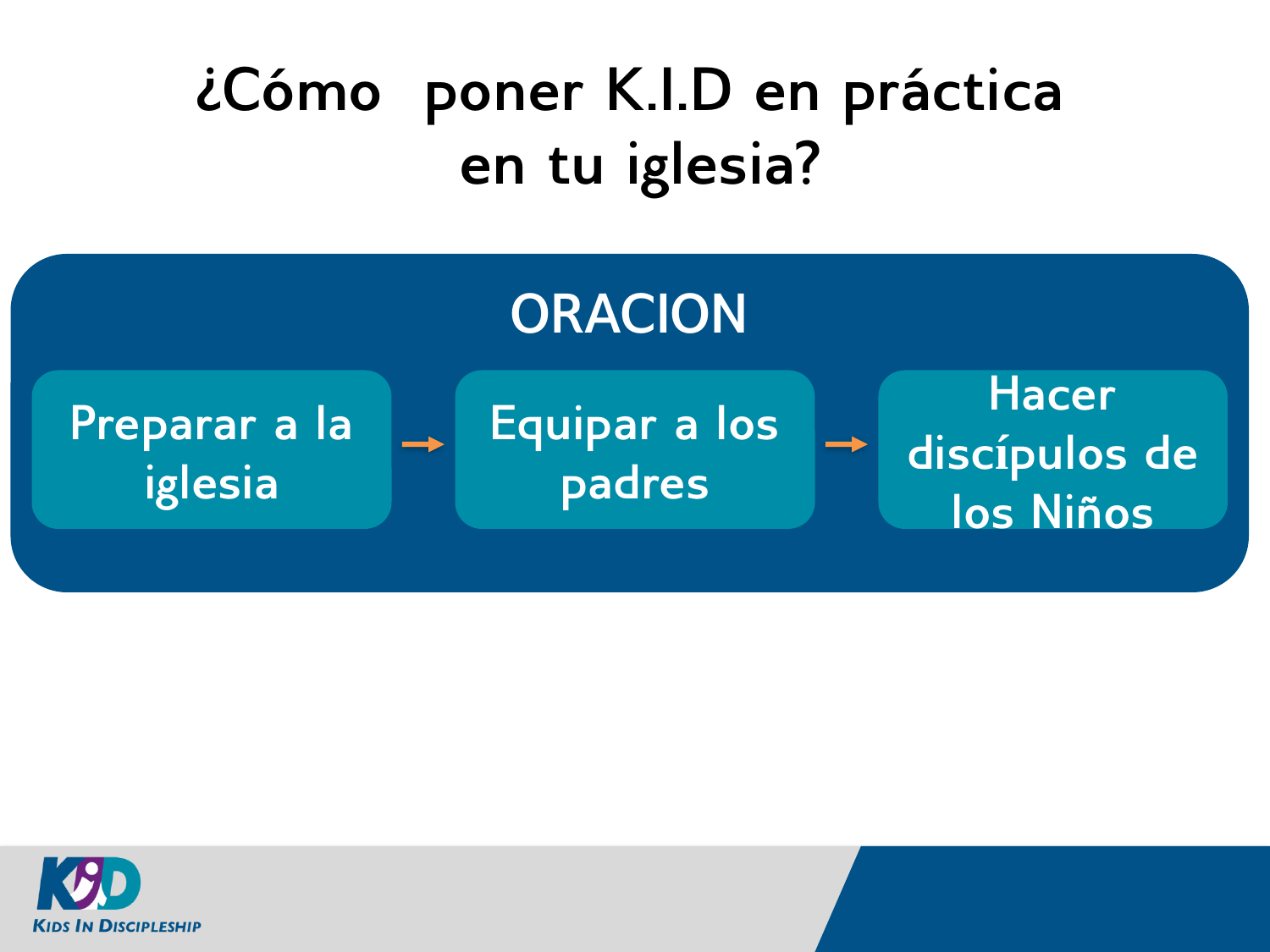

¿Cómo  poner K.I.D en práctica
 en tu iglesia?
ORACION
Preparar a la iglesia
Equipar a los padres
Hacer discípulos de
los Niños